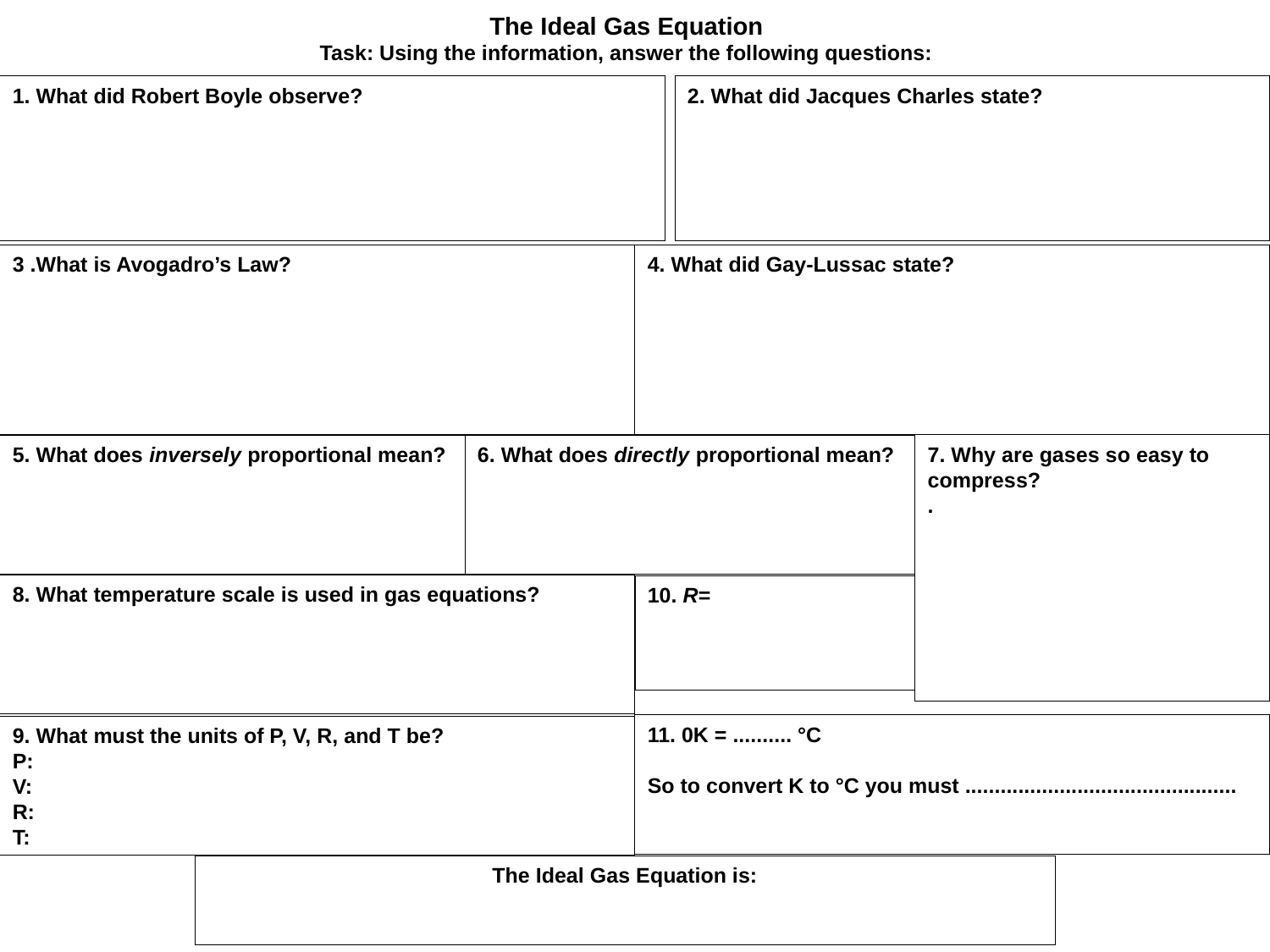

# The Ideal Gas Equation Task: Using the information, answer the following questions:
1. What did Robert Boyle observe?

2. What did Jacques Charles state?

3 .What is Avogadro’s Law?

4. What did Gay-Lussac state?

7. Why are gases so easy to compress?
.

5. What does inversely proportional mean?

6. What does directly proportional mean?

8. What temperature scale is used in gas equations?

10. R=

11. 0K = .......... °C

So to convert K to °C you must ..............................................

9. What must the units of P, V, R, and T be?
P:
V:
R:
T:
The Ideal Gas Equation is: